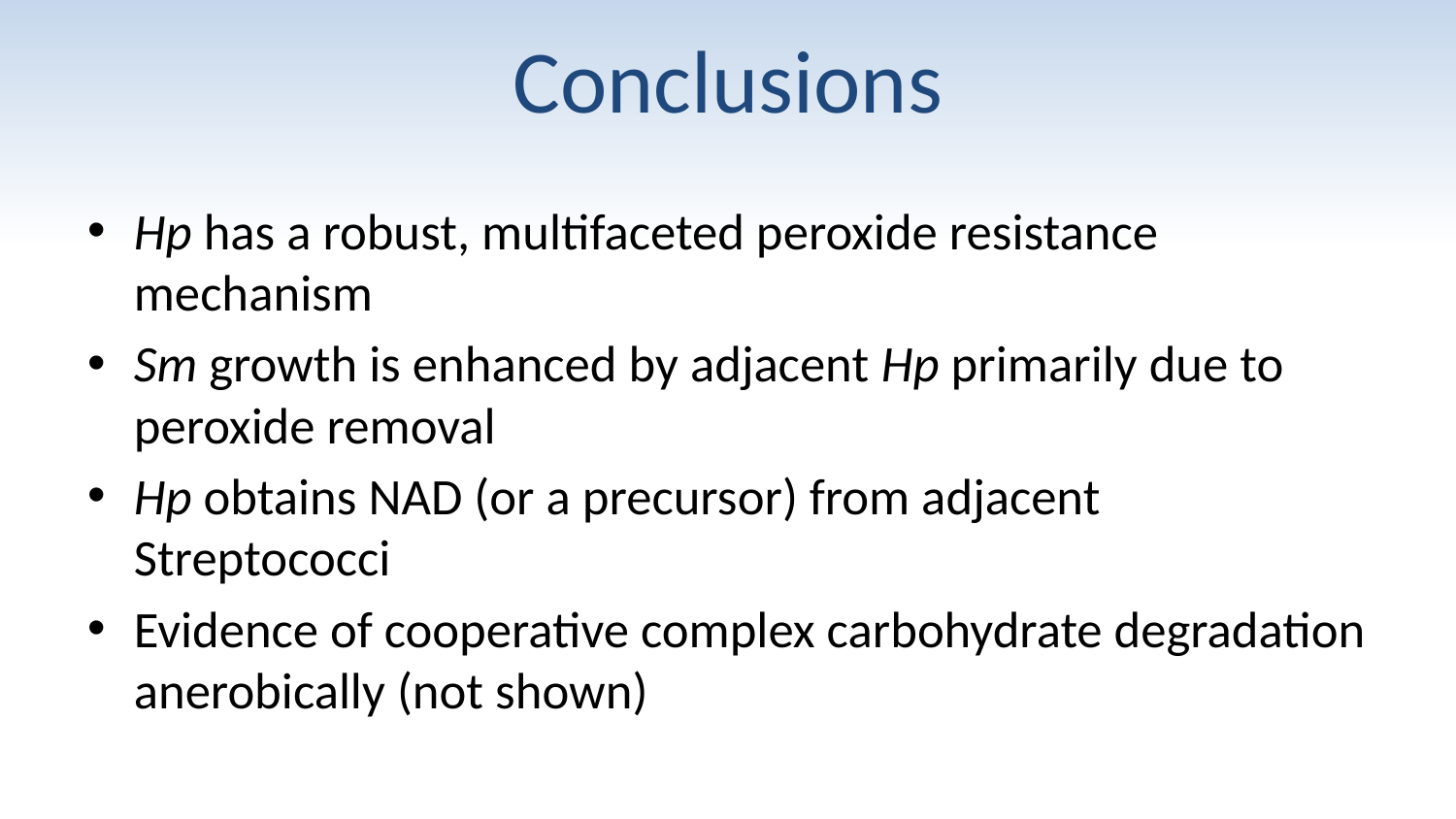

# Conclusions
Hp has a robust, multifaceted peroxide resistance mechanism
Sm growth is enhanced by adjacent Hp primarily due to peroxide removal
Hp obtains NAD (or a precursor) from adjacent Streptococci
Evidence of cooperative complex carbohydrate degradation anerobically (not shown)